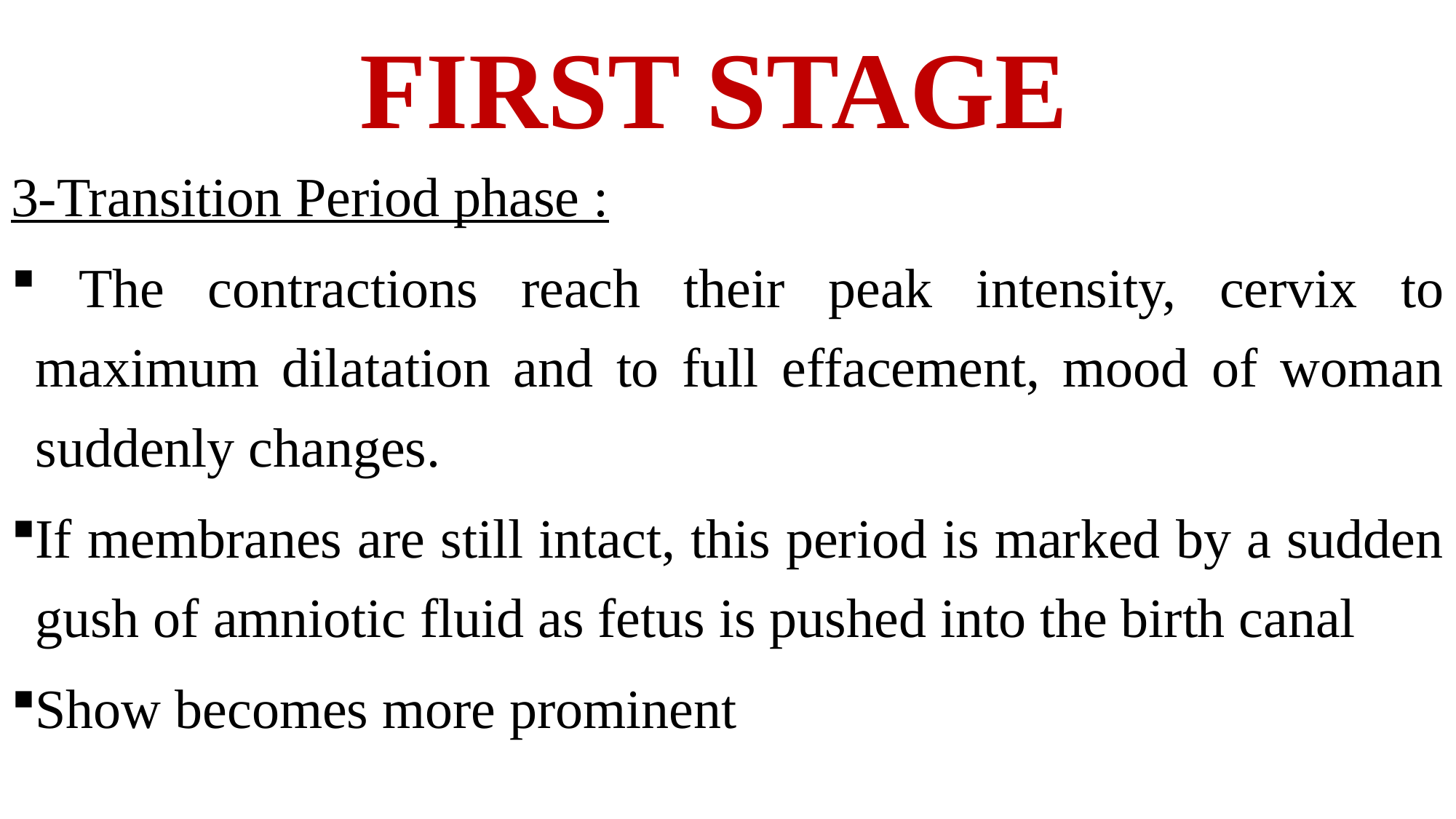

# FIRST STAGE
3-Transition Period phase :
 The contractions reach their peak intensity, cervix to maximum dilatation and to full effacement, mood of woman suddenly changes.
If membranes are still intact, this period is marked by a sudden gush of amniotic fluid as fetus is pushed into the birth canal
Show becomes more prominent